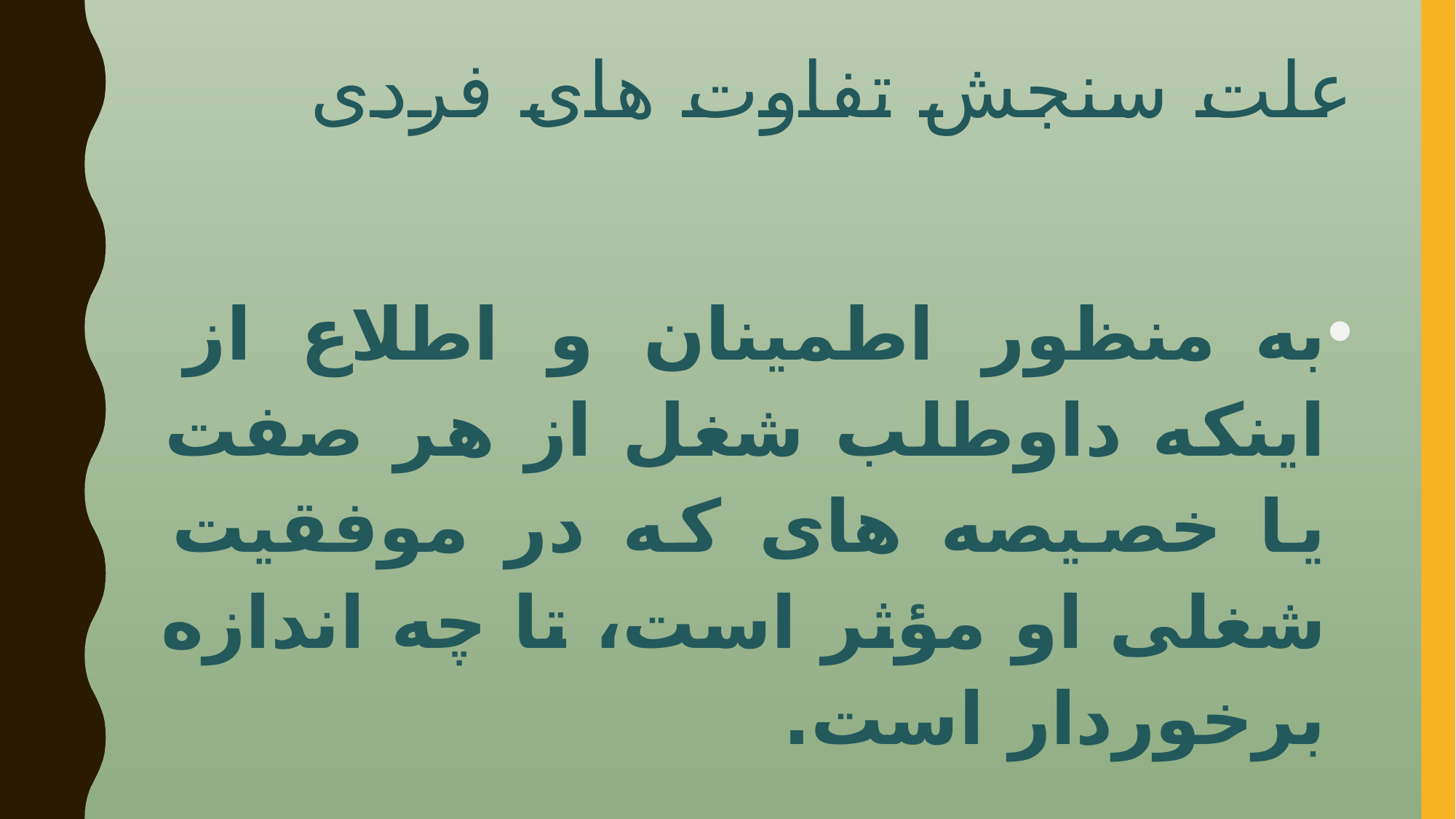

# علت سنجش تفاوت های فردی
به منظور اطمینان و اطلاع از اینکه داوطلب شغل از هر صفت یا خصیصه های که در موفقیت شغلی او مؤثر است، تا چه اندازه برخوردار است.